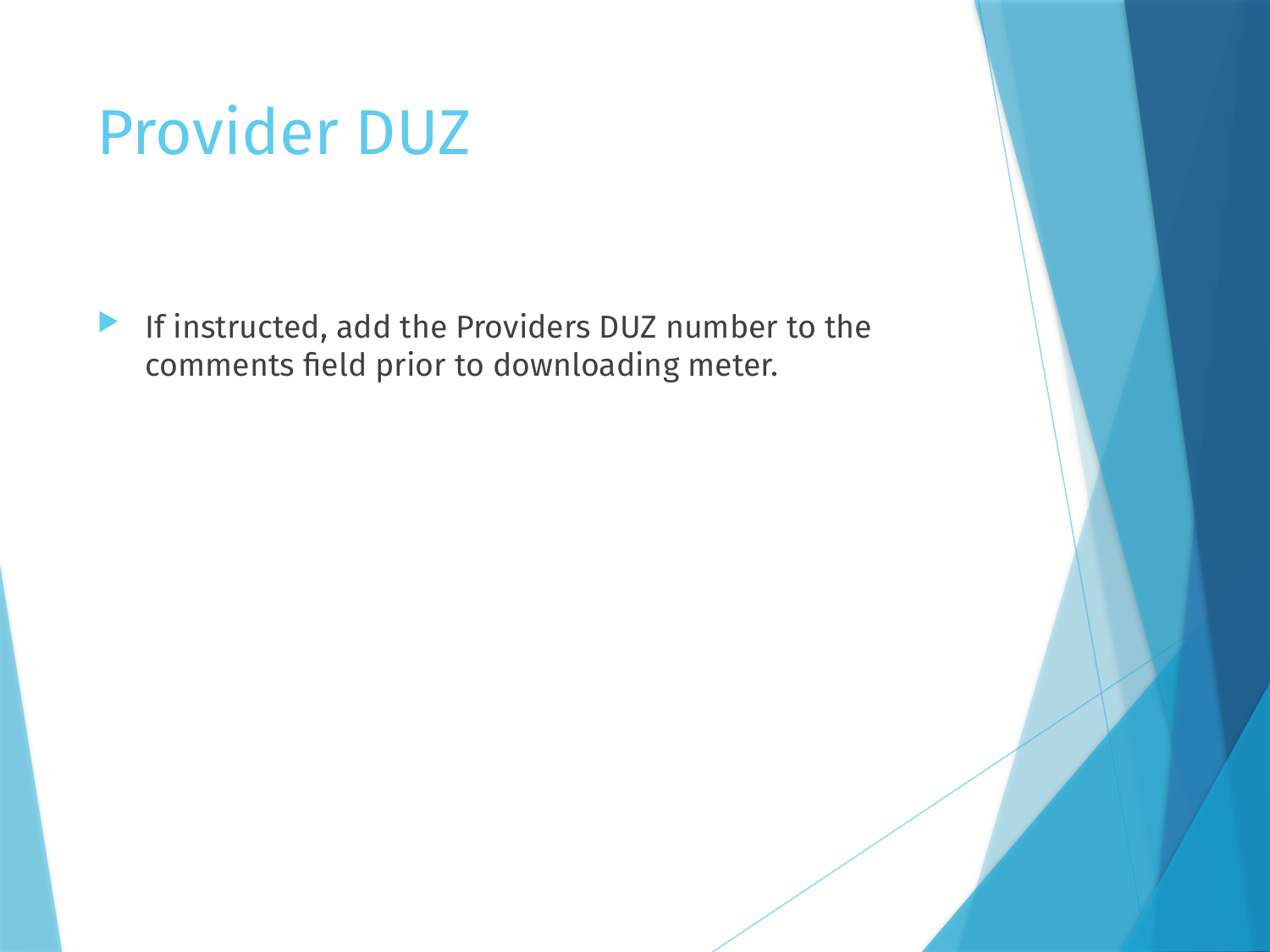

# Provider DUZ
If instructed, add the Providers DUZ number to the comments field prior to downloading meter.